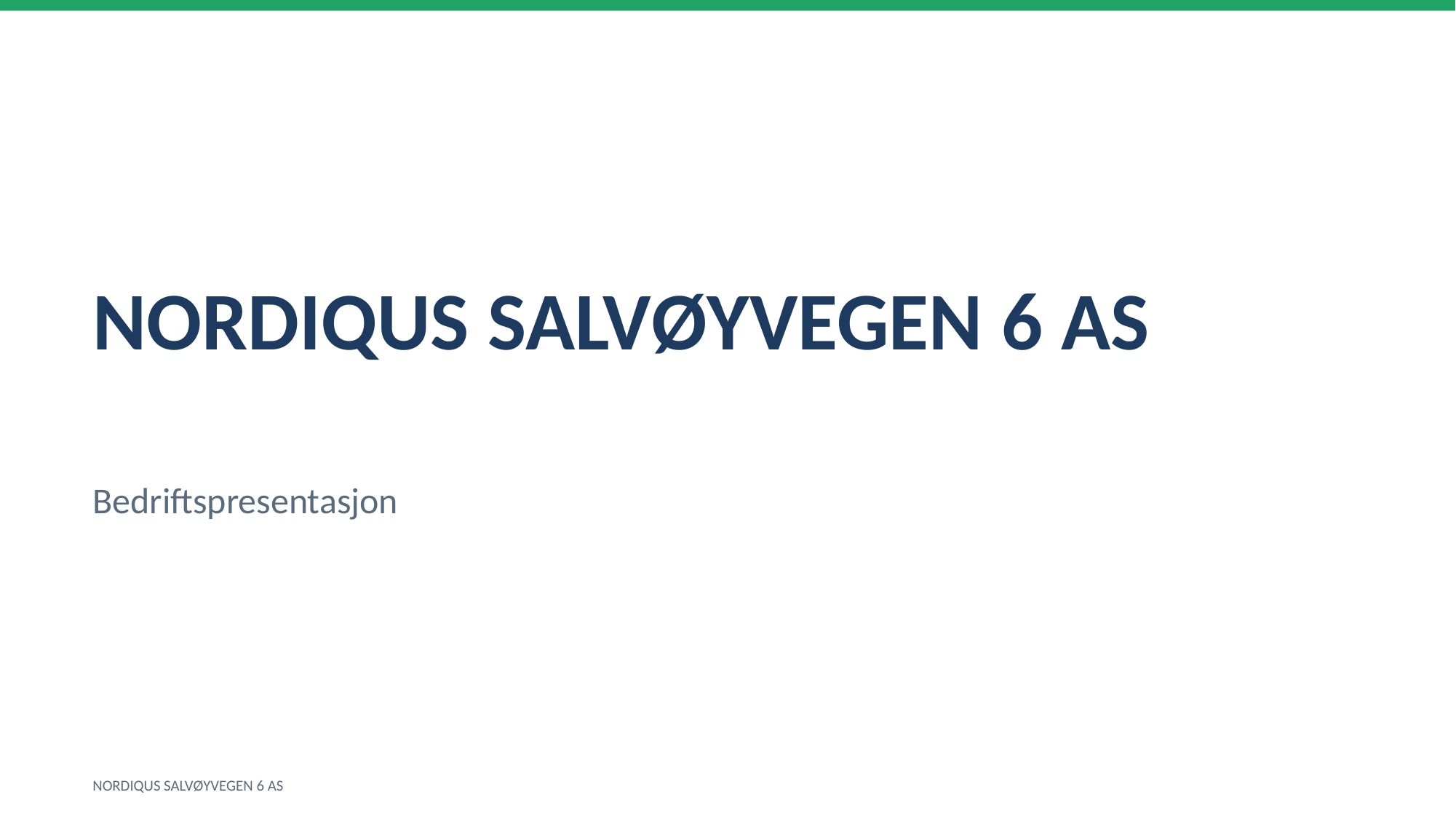

NORDIQUS SALVØYVEGEN 6 AS
Bedriftspresentasjon
NORDIQUS SALVØYVEGEN 6 AS